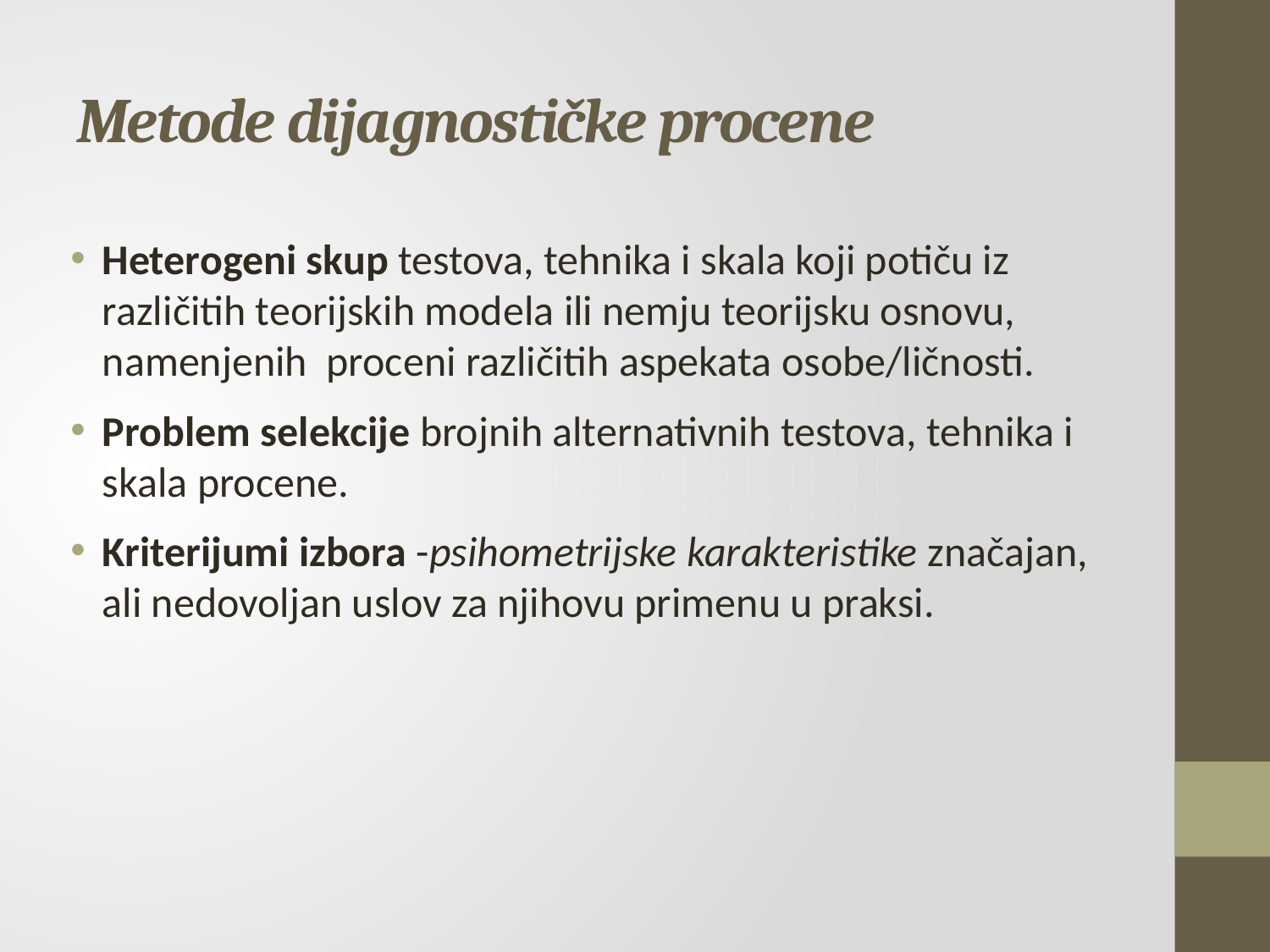

# Metode dijagnostičke procene
Heterogeni skup testova, tehnika i skala koji potiču iz različitih teorijskih modela ili nemju teorijsku osnovu, namenjenih  proceni različitih aspekata osobe/ličnosti.
Problem selekcije brojnih alternativnih testova, tehnika i skala procene.
Kriterijumi izbora -psihometrijske karakteristike značajan, ali nedovoljan uslov za njihovu primenu u praksi.